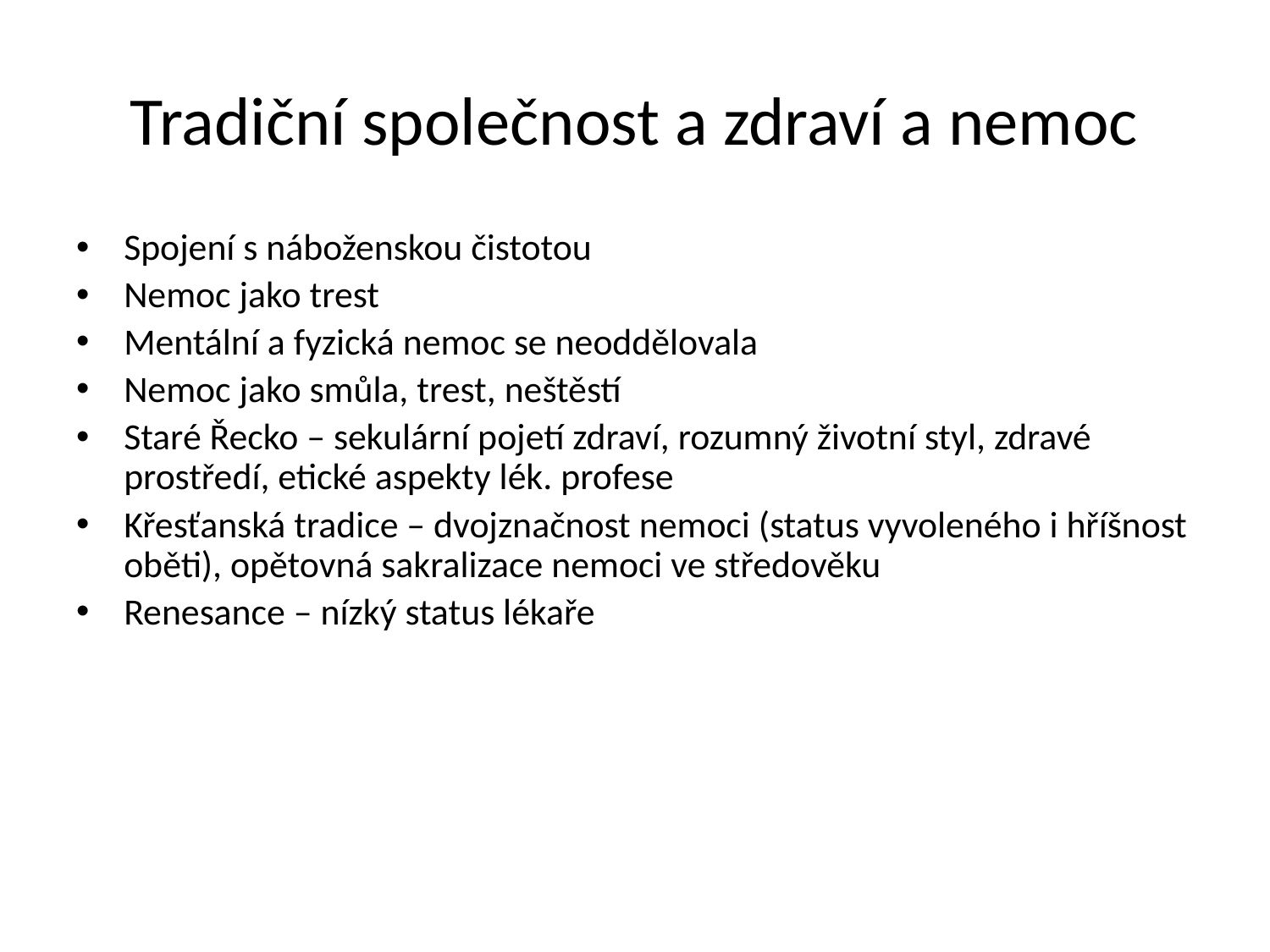

# Tradiční společnost a zdraví a nemoc
Spojení s náboženskou čistotou
Nemoc jako trest
Mentální a fyzická nemoc se neoddělovala
Nemoc jako smůla, trest, neštěstí
Staré Řecko – sekulární pojetí zdraví, rozumný životní styl, zdravé prostředí, etické aspekty lék. profese
Křesťanská tradice – dvojznačnost nemoci (status vyvoleného i hříšnost oběti), opětovná sakralizace nemoci ve středověku
Renesance – nízký status lékaře